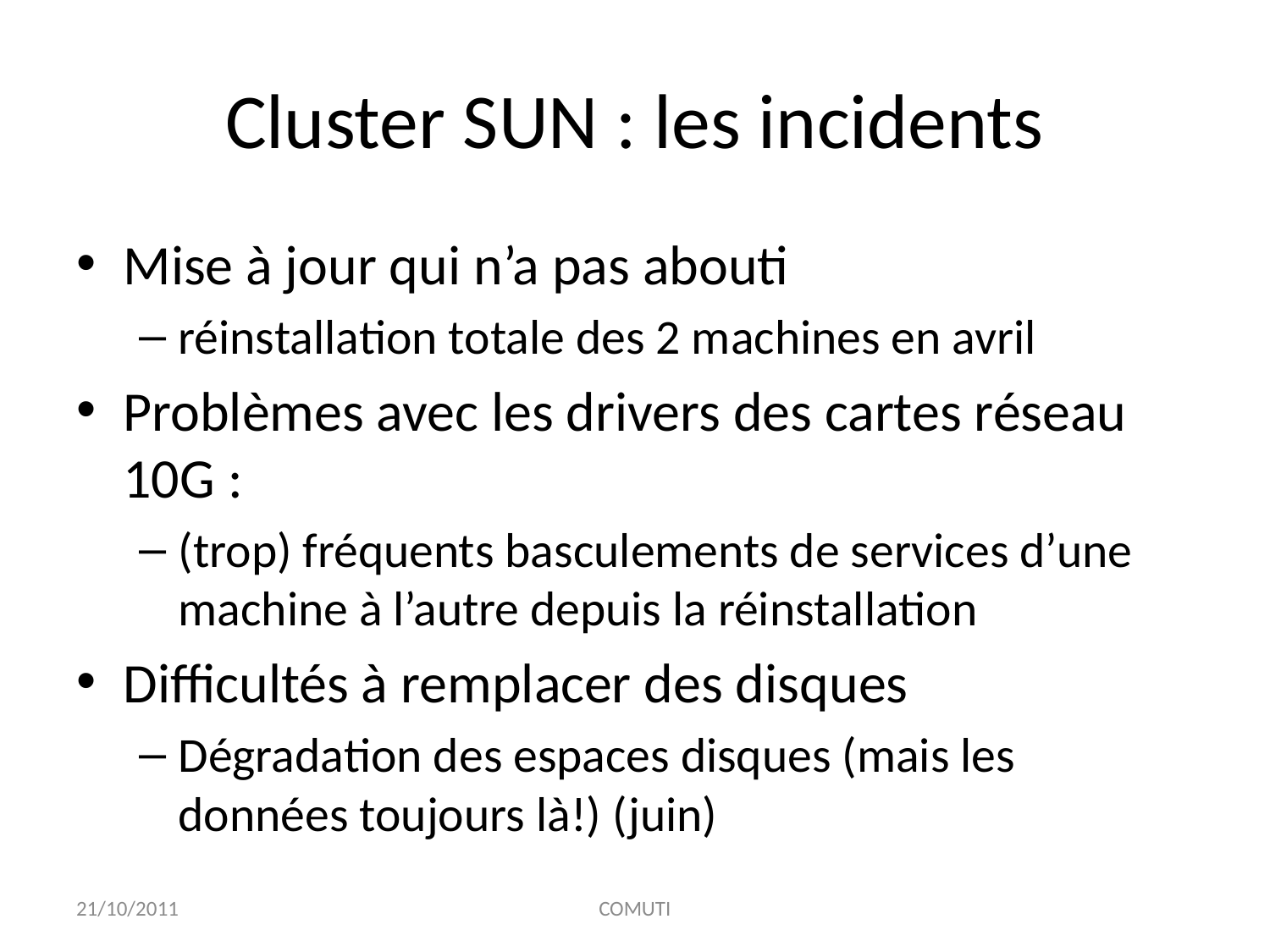

# Cluster SUN : les incidents
Mise à jour qui n’a pas abouti
réinstallation totale des 2 machines en avril
Problèmes avec les drivers des cartes réseau 10G :
(trop) fréquents basculements de services d’une machine à l’autre depuis la réinstallation
Difficultés à remplacer des disques
Dégradation des espaces disques (mais les données toujours là!) (juin)

21/10/2011
COMUTI